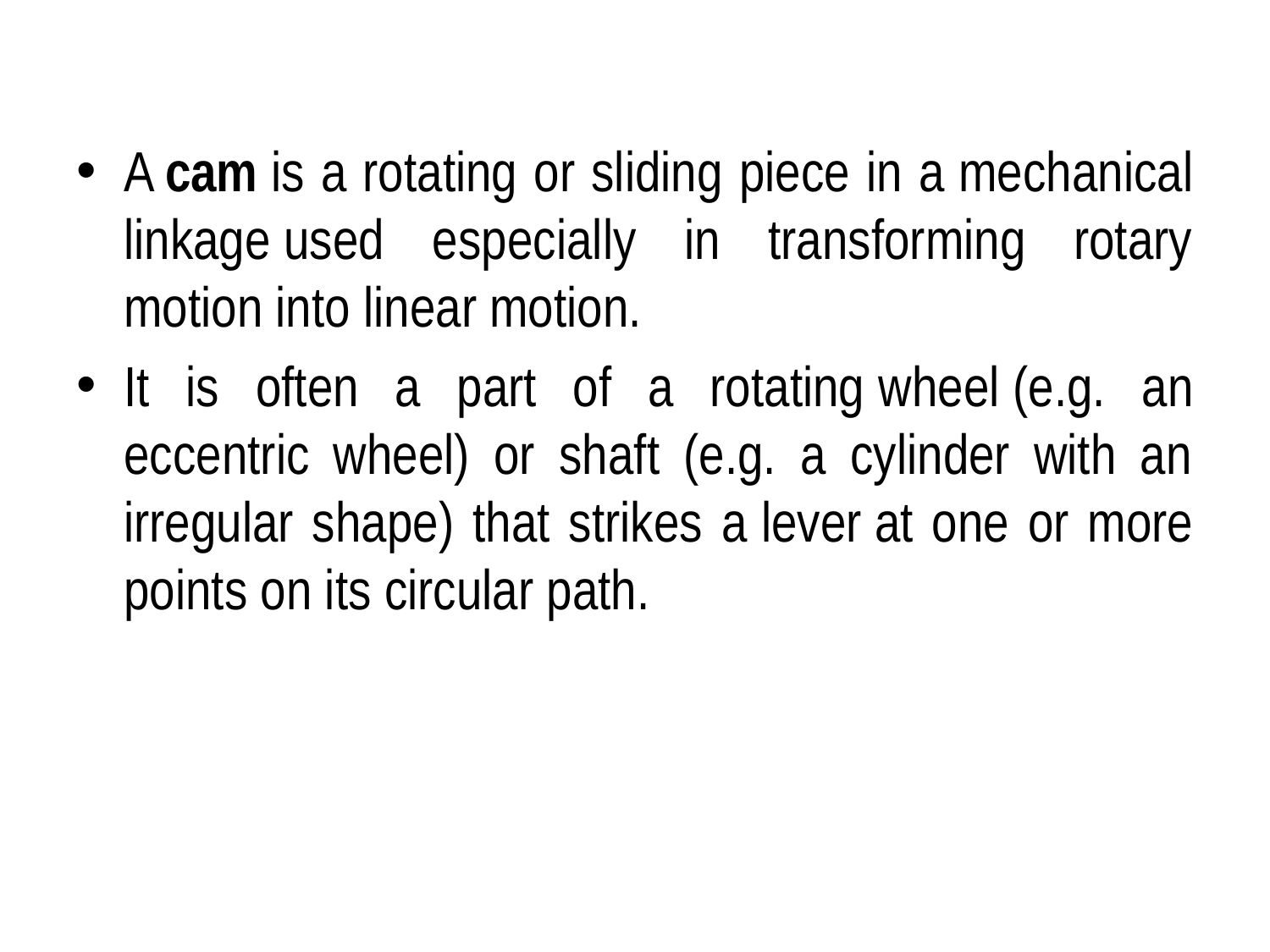

A cam is a rotating or sliding piece in a mechanical linkage used especially in transforming rotary motion into linear motion.
It is often a part of a rotating wheel (e.g. an eccentric wheel) or shaft (e.g. a cylinder with an irregular shape) that strikes a lever at one or more points on its circular path.